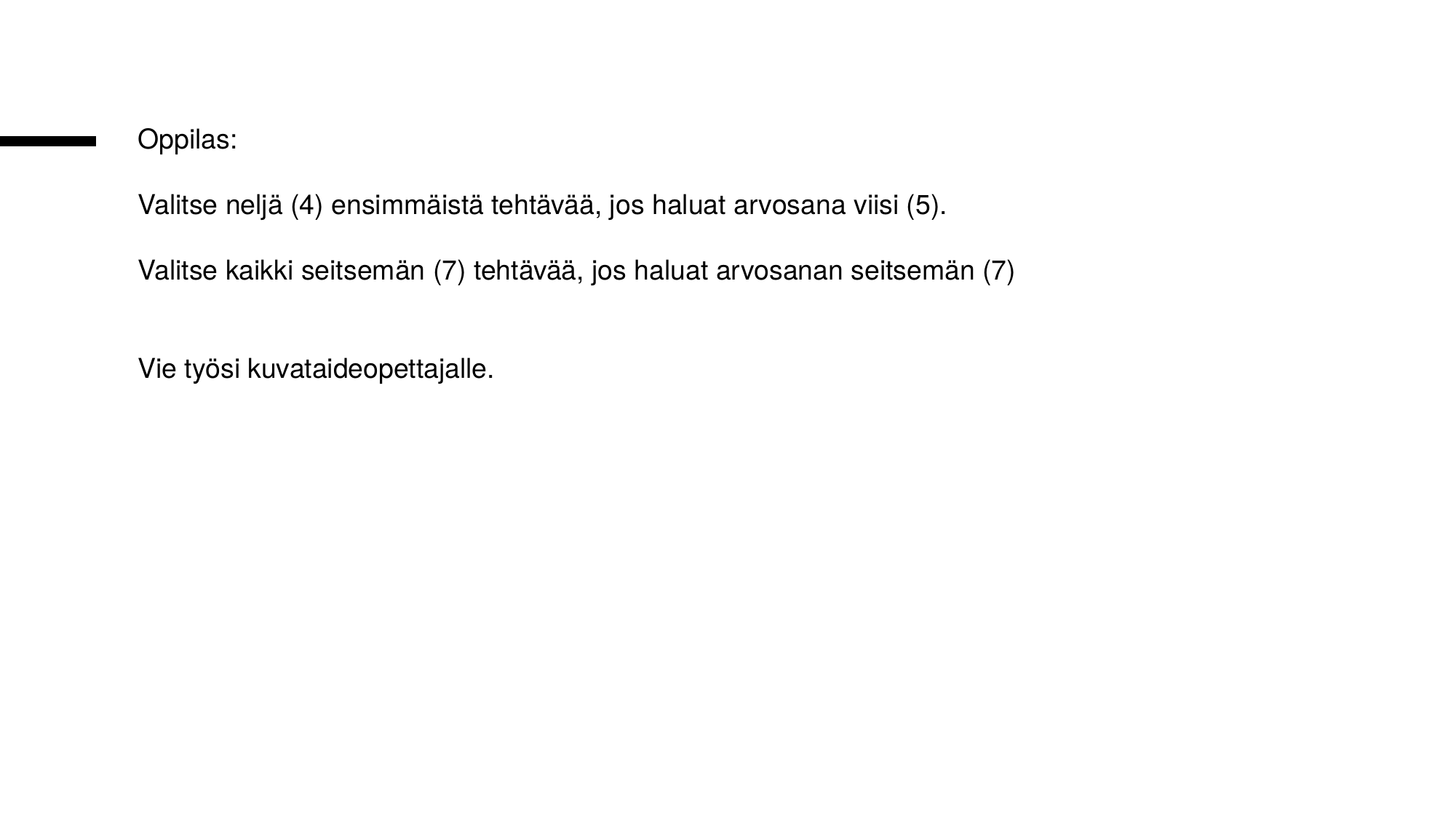

Oppilas:

Valitse neljä (4) ensimmäistä tehtävää, jos haluat arvosana viisi (5).

Valitse kaikki seitsemän (7) tehtävää, jos haluat arvosanan seitsemän (7)

Vie työsi kuvataideopettajalle.